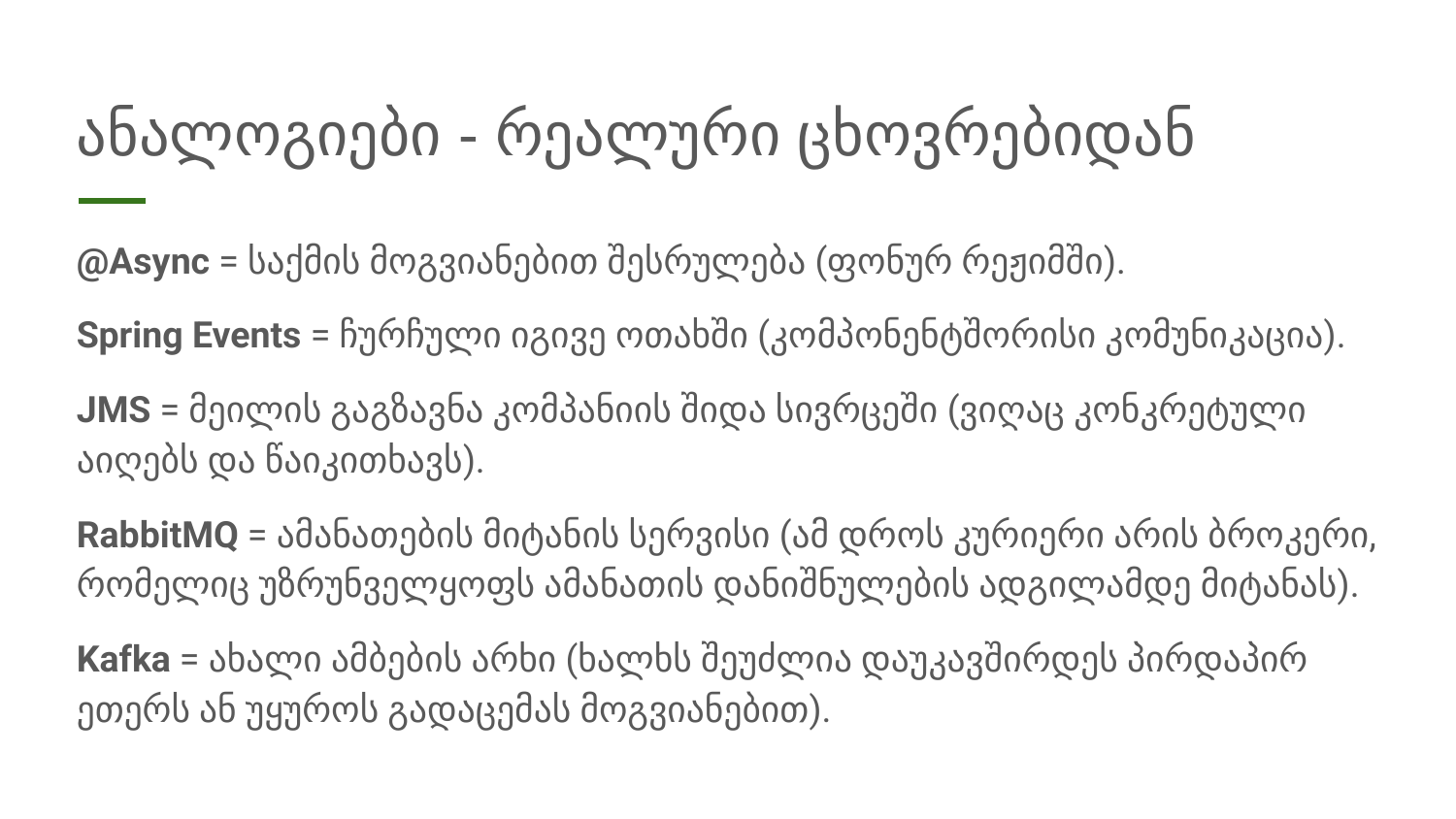

# ანალოგიები - რეალური ცხოვრებიდან
@Async = საქმის მოგვიანებით შესრულება (ფონურ რეჟიმში).
Spring Events = ჩურჩული იგივე ოთახში (კომპონენტშორისი კომუნიკაცია).
JMS = მეილის გაგზავნა კომპანიის შიდა სივრცეში (ვიღაც კონკრეტული აიღებს და წაიკითხავს).
RabbitMQ = ამანათების მიტანის სერვისი (ამ დროს კურიერი არის ბროკერი, რომელიც უზრუნველყოფს ამანათის დანიშნულების ადგილამდე მიტანას).
Kafka = ახალი ამბების არხი (ხალხს შეუძლია დაუკავშირდეს პირდაპირ ეთერს ან უყუროს გადაცემას მოგვიანებით).